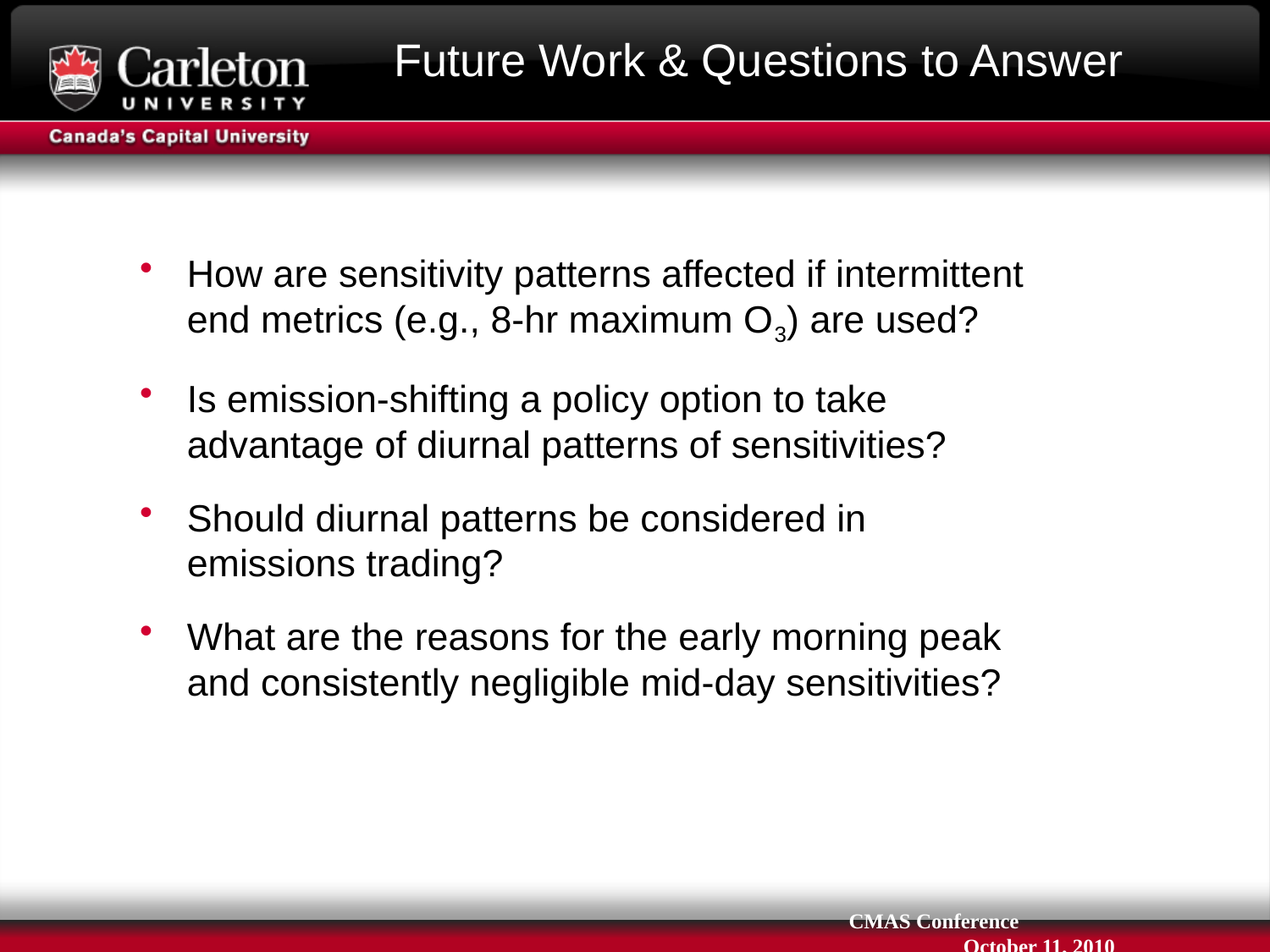

# Future Work & Questions to Answer
How are sensitivity patterns affected if intermittent end metrics (e.g., 8-hr maximum O3) are used?
Is emission-shifting a policy option to take advantage of diurnal patterns of sensitivities?
Should diurnal patterns be considered in emissions trading?
What are the reasons for the early morning peak and consistently negligible mid-day sensitivities?

CMAS Conference		 October 11, 2010